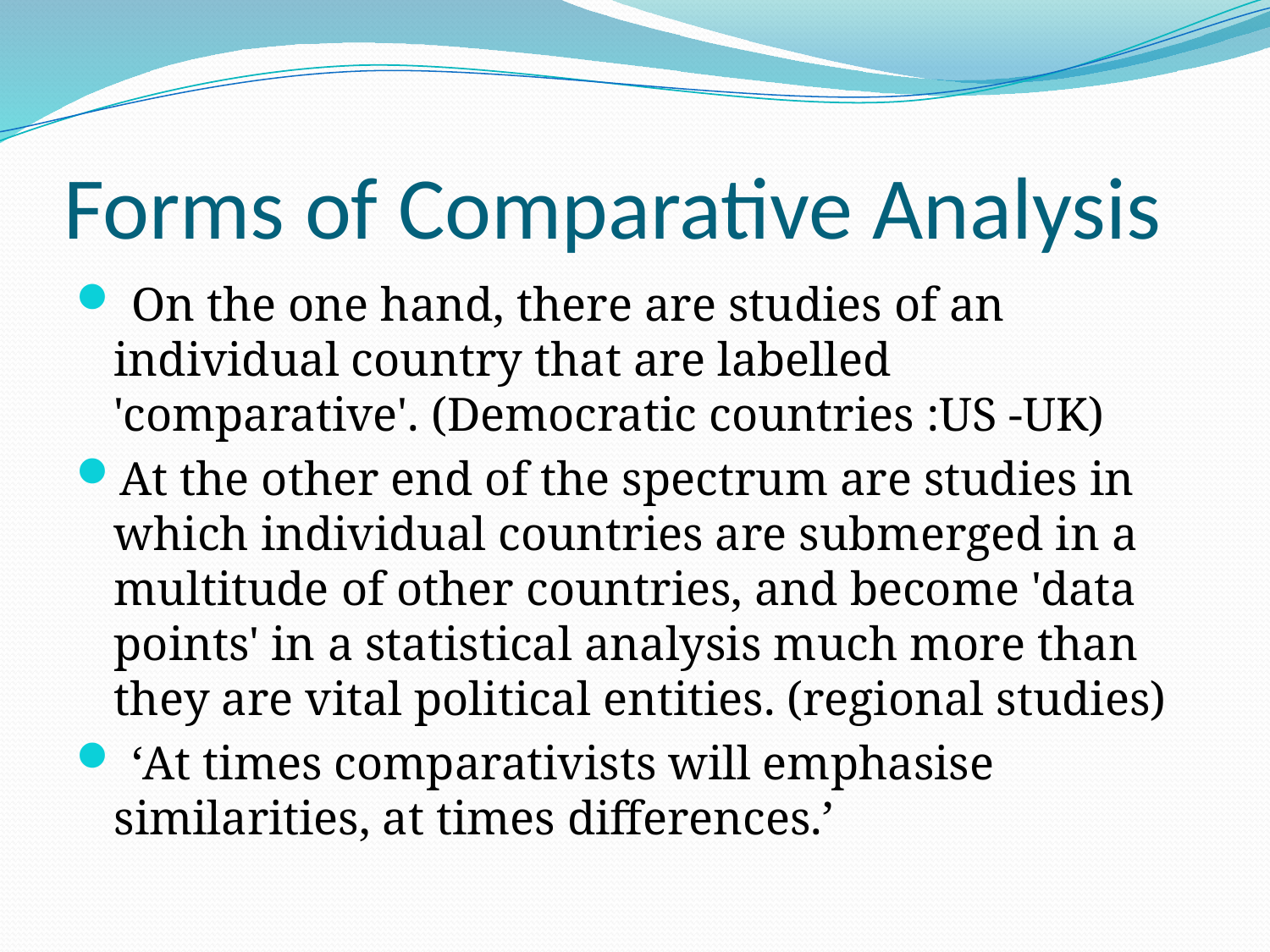

# Forms of Comparative Analysis
 On the one hand, there are studies of an individual country that are labelled 'comparative'. (Democratic countries :US -UK)
At the other end of the spectrum are studies in which individual countries are submerged in a multitude of other countries, and become 'data points' in a statistical analysis much more than they are vital political entities. (regional studies)
 ‘At times comparativists will emphasise similarities, at times differences.’